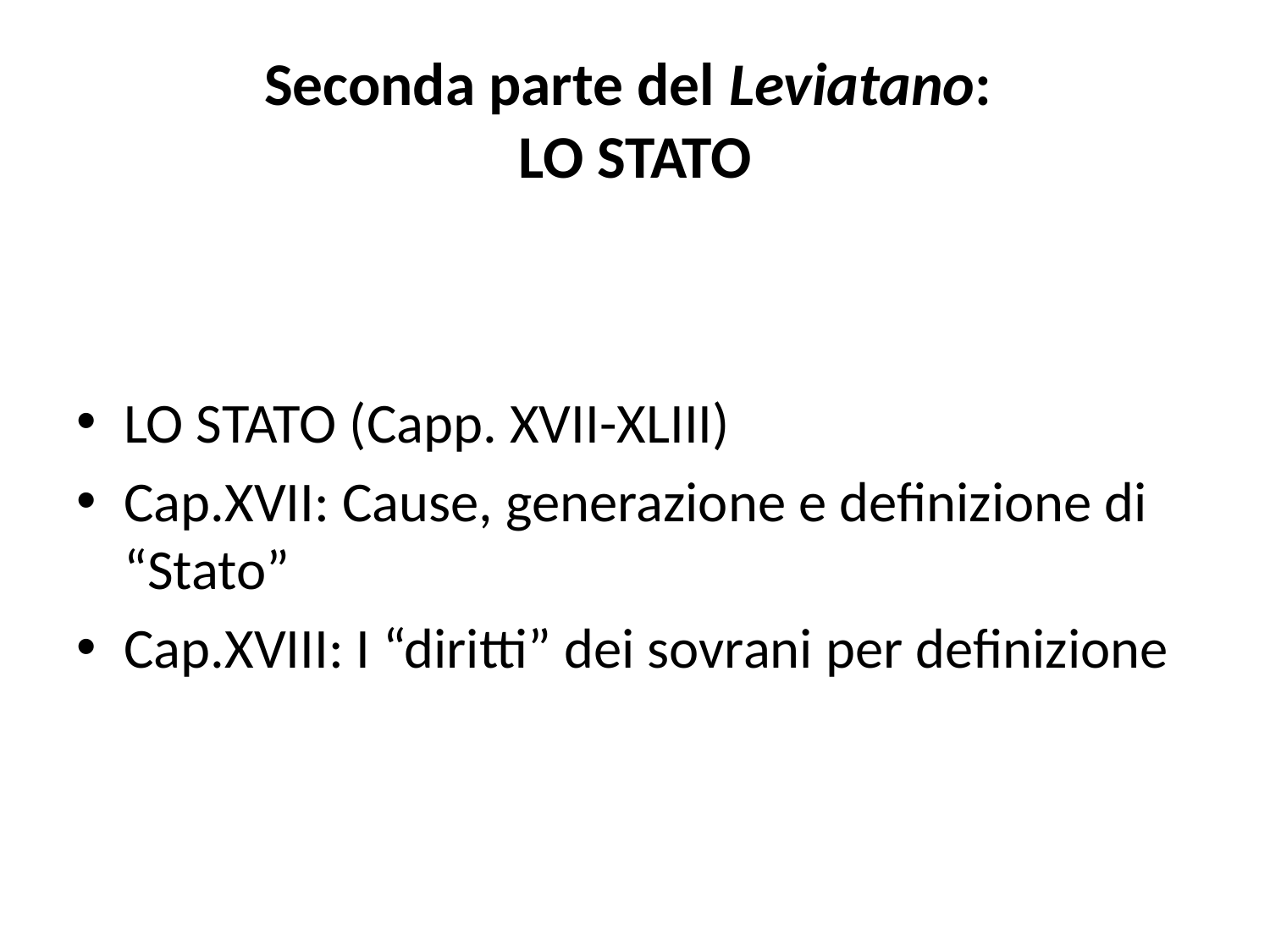

# Seconda parte del Leviatano: LO STATO

LO STATO (Capp. XVII-XLIII)
Cap.XVII: Cause, generazione e definizione di “Stato”
Cap.XVIII: I “diritti” dei sovrani per definizione